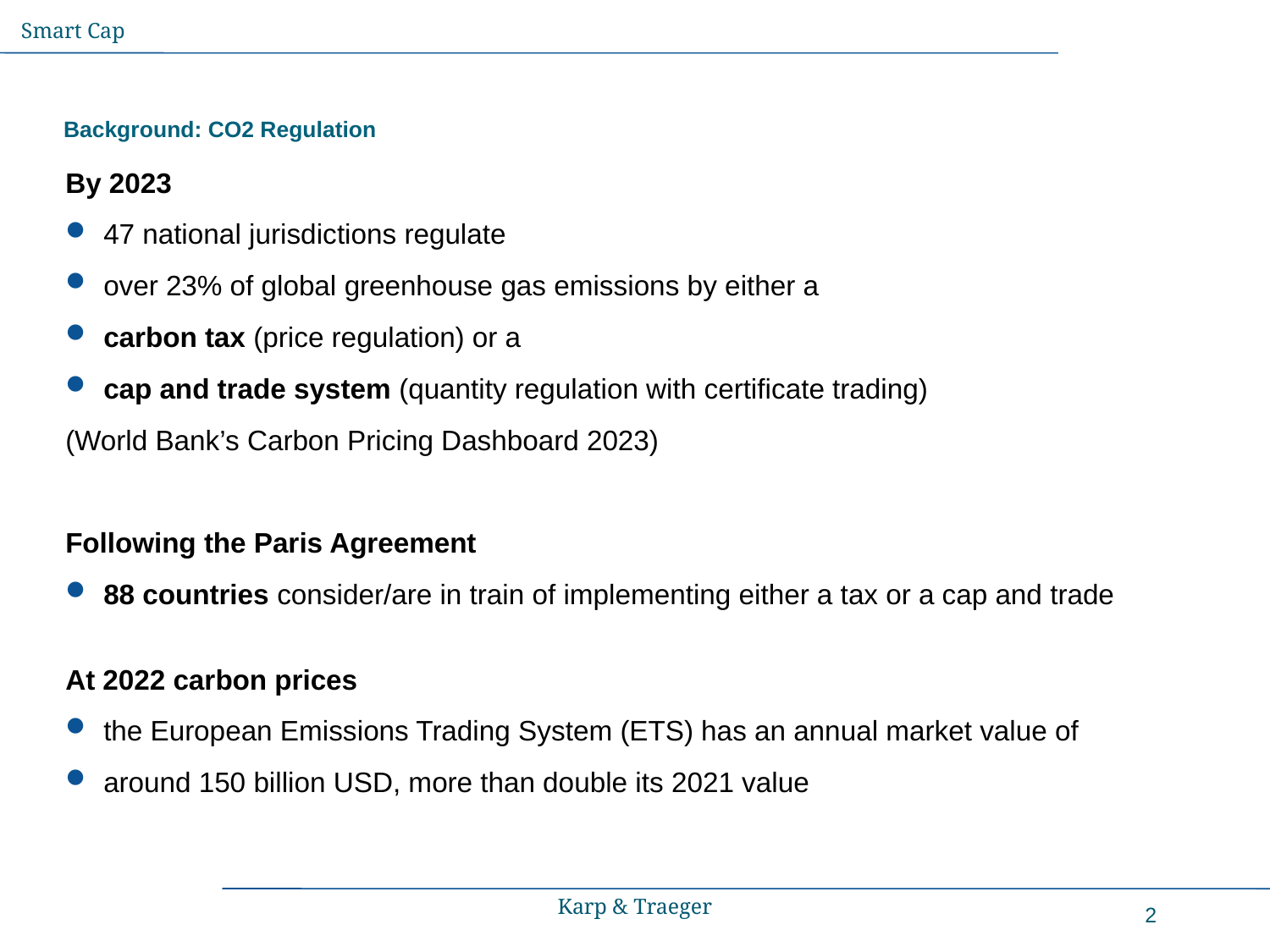

Smart Cap
# Background: CO2 Regulation
By 2023
47 national jurisdictions regulate
over 23% of global greenhouse gas emissions by either a
carbon tax (price regulation) or a
cap and trade system (quantity regulation with certificate trading)
(World Bank’s Carbon Pricing Dashboard 2023)

Following the Paris Agreement
88 countries consider/are in train of implementing either a tax or a cap and trade
At 2022 carbon prices
the European Emissions Trading System (ETS) has an annual market value of
around 150 billion USD, more than double its 2021 value
Karp & Traeger
2